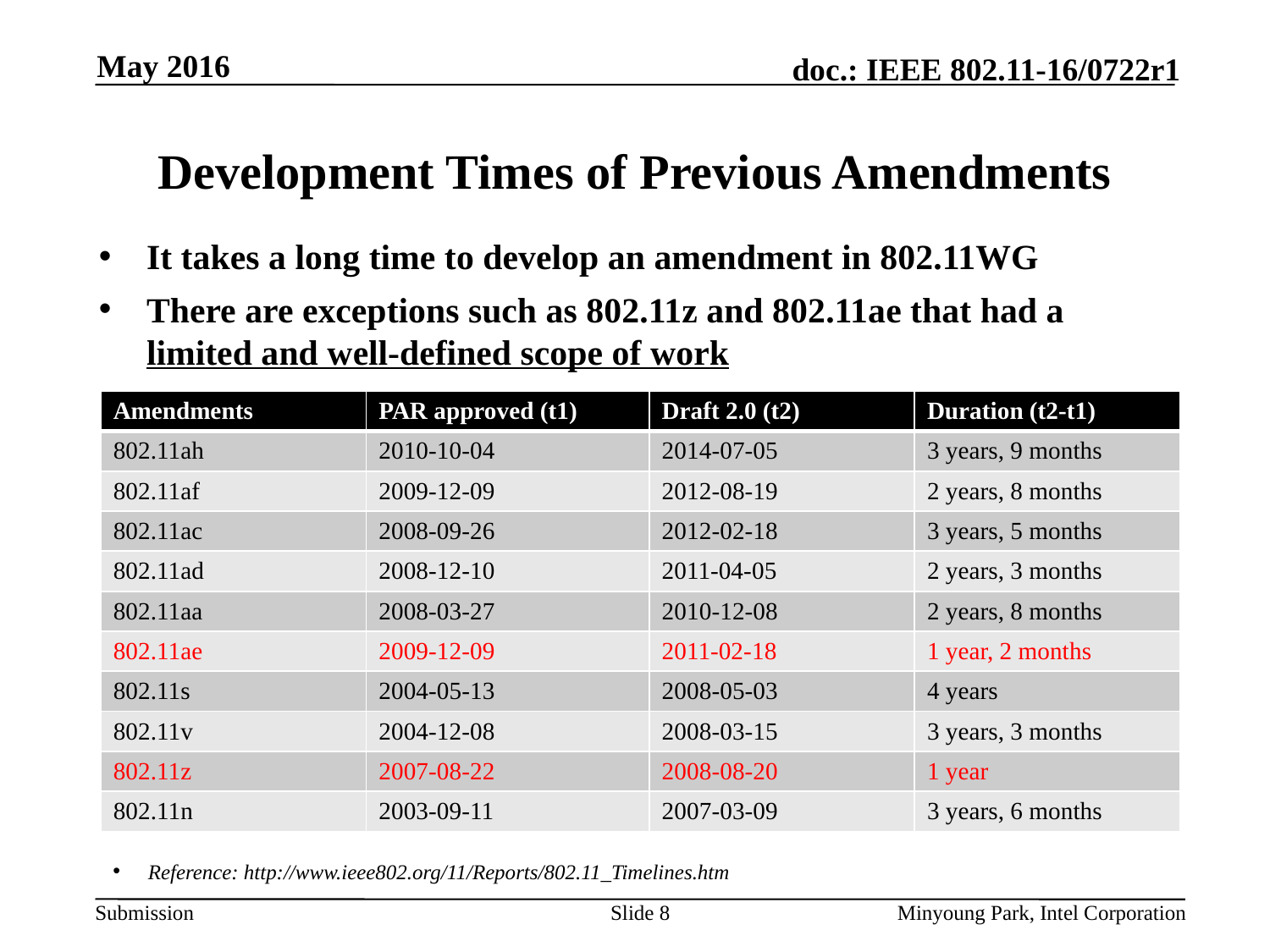

May 2016
# Development Times of Previous Amendments
It takes a long time to develop an amendment in 802.11WG
There are exceptions such as 802.11z and 802.11ae that had a limited and well-defined scope of work

| Amendments | PAR approved (t1) | Draft 2.0 (t2) | Duration (t2-t1) |
| --- | --- | --- | --- |
| 802.11ah | 2010-10-04 | 2014-07-05 | 3 years, 9 months |
| 802.11af | 2009-12-09 | 2012-08-19 | 2 years, 8 months |
| 802.11ac | 2008-09-26 | 2012-02-18 | 3 years, 5 months |
| 802.11ad | 2008-12-10 | 2011-04-05 | 2 years, 3 months |
| 802.11aa | 2008-03-27 | 2010-12-08 | 2 years, 8 months |
| 802.11ae | 2009-12-09 | 2011-02-18 | 1 year, 2 months |
| 802.11s | 2004-05-13 | 2008-05-03 | 4 years |
| 802.11v | 2004-12-08 | 2008-03-15 | 3 years, 3 months |
| 802.11z | 2007-08-22 | 2008-08-20 | 1 year |
| 802.11n | 2003-09-11 | 2007-03-09 | 3 years, 6 months |
 Reference: http://www.ieee802.org/11/Reports/802.11_Timelines.htm
Slide 8
Minyoung Park, Intel Corporation